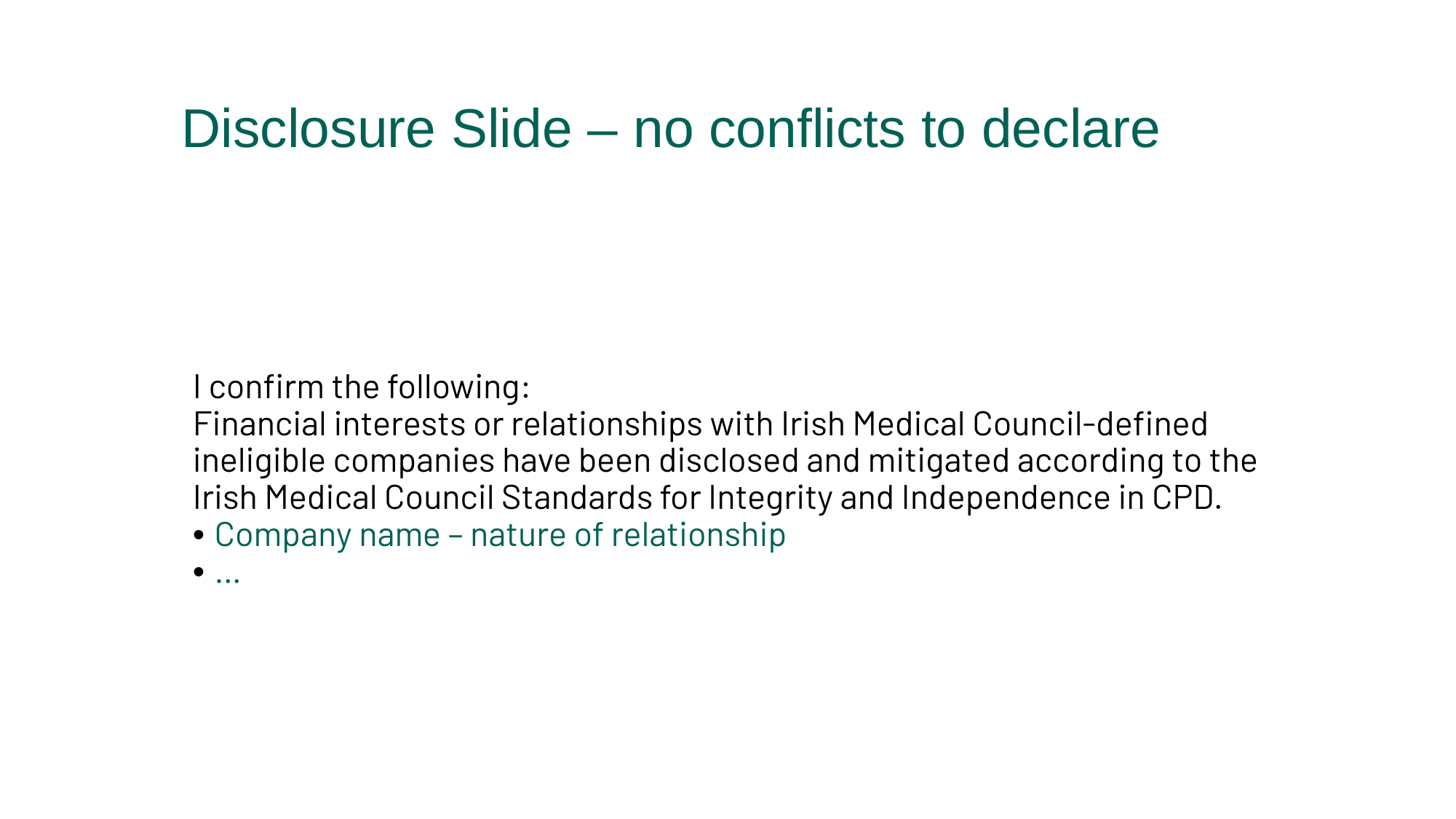

Disclosure Slide – no conflicts to declare
# I confirm the following: Financial interests or relationships with Irish Medical Council-defined ineligible companies have been disclosed and mitigated according to the Irish Medical Council Standards for Integrity and Independence in CPD.
• Company name – nature of relationship
• …